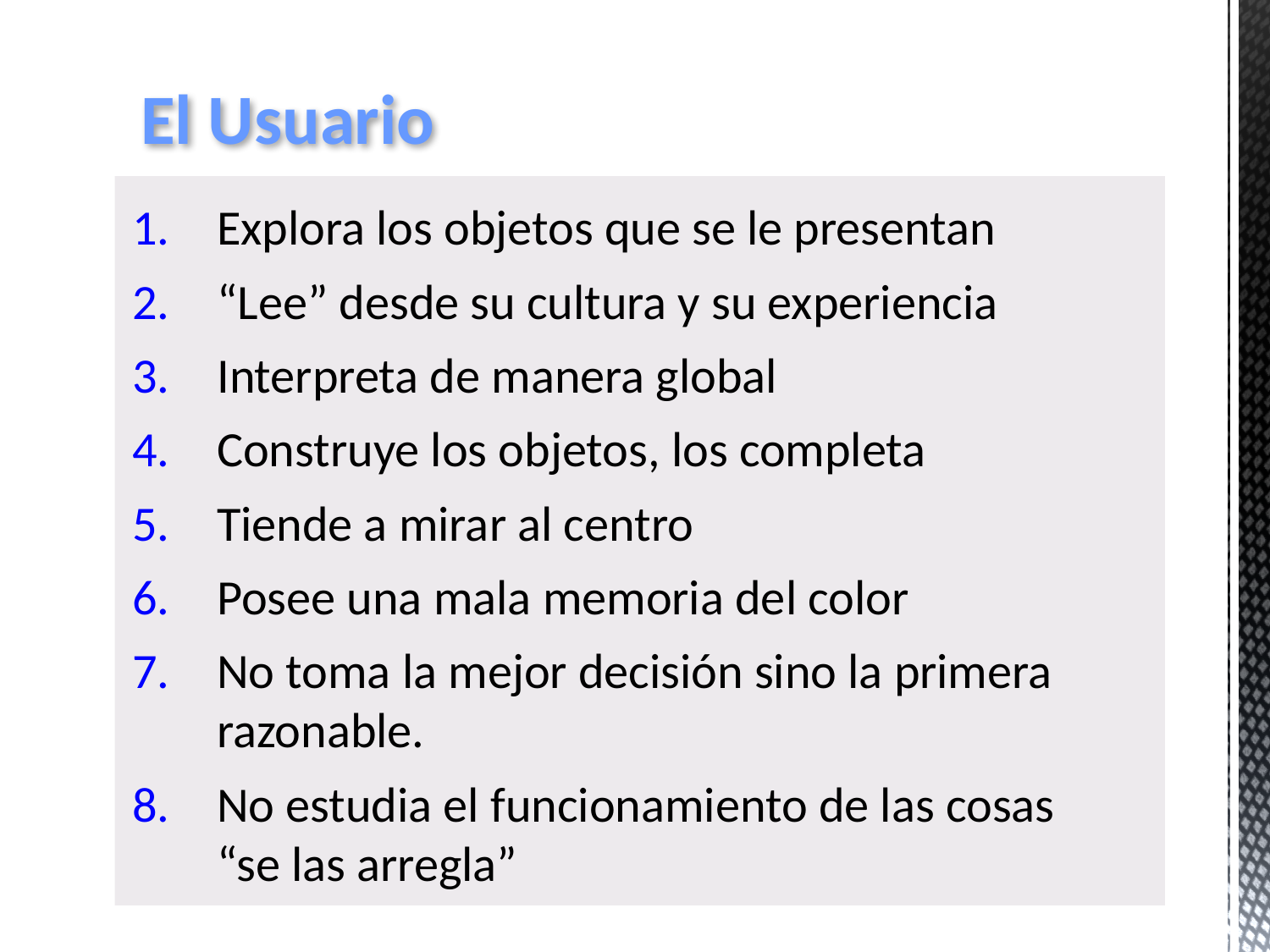

# El Usuario
Explora los objetos que se le presentan
“Lee” desde su cultura y su experiencia
Interpreta de manera global
Construye los objetos, los completa
Tiende a mirar al centro
Posee una mala memoria del color
No toma la mejor decisión sino la primera razonable.
No estudia el funcionamiento de las cosas
“se las arregla”